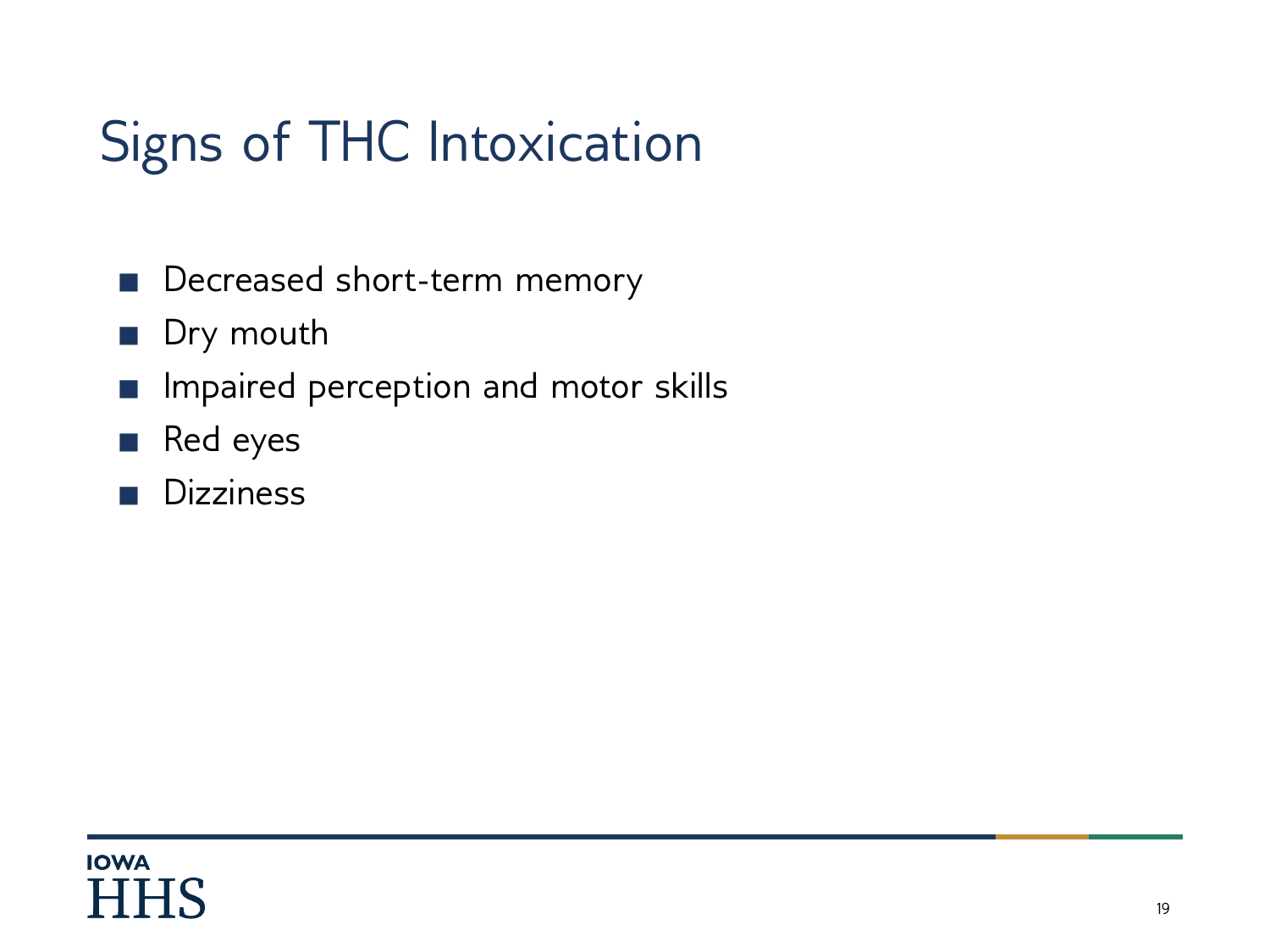

# Signs of THC Intoxication
Decreased short-term memory
Dry mouth
Impaired perception and motor skills
Red eyes
Dizziness

19